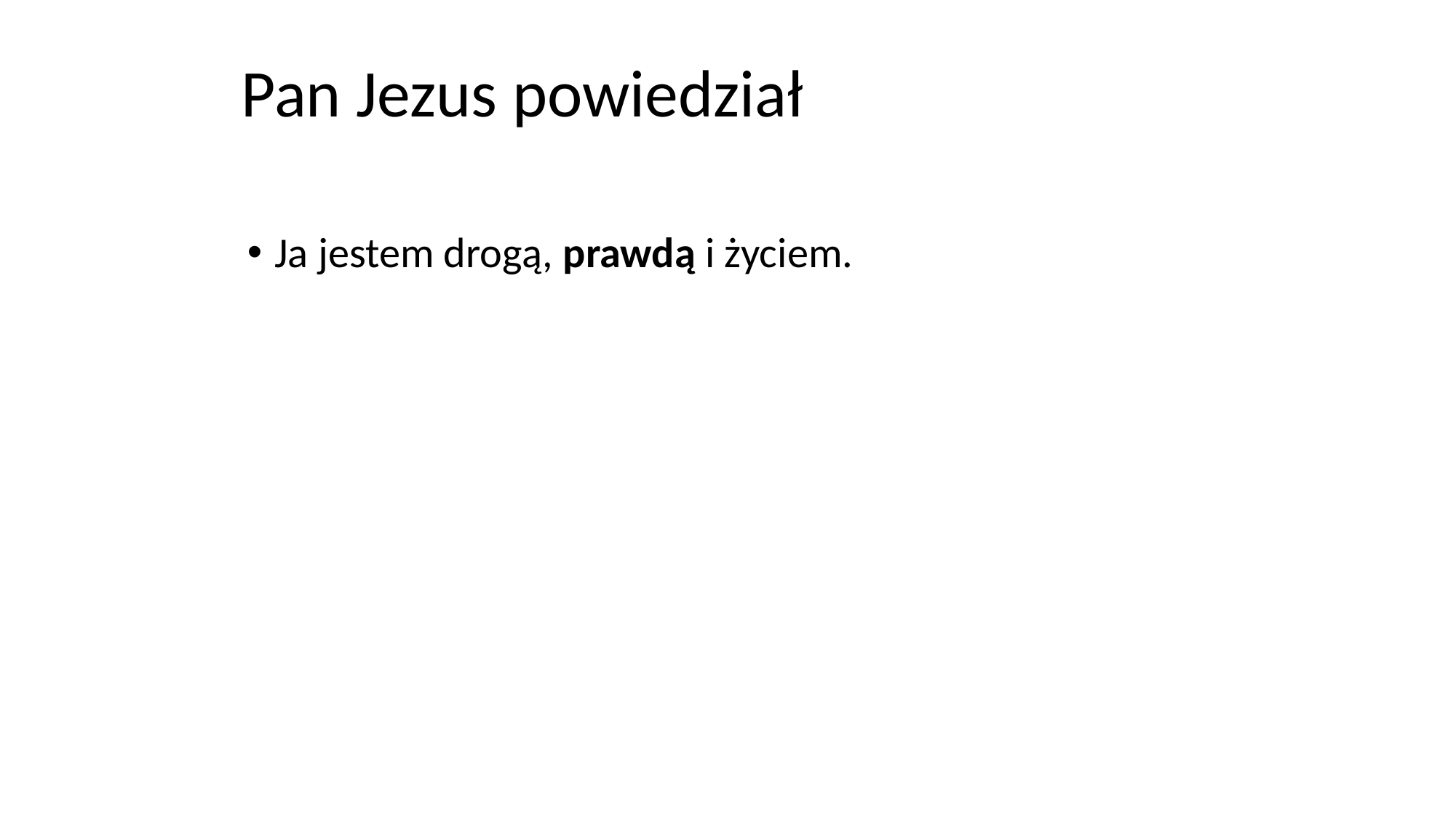

Pan Jezus powiedział
Ja jestem drogą, prawdą i życiem.